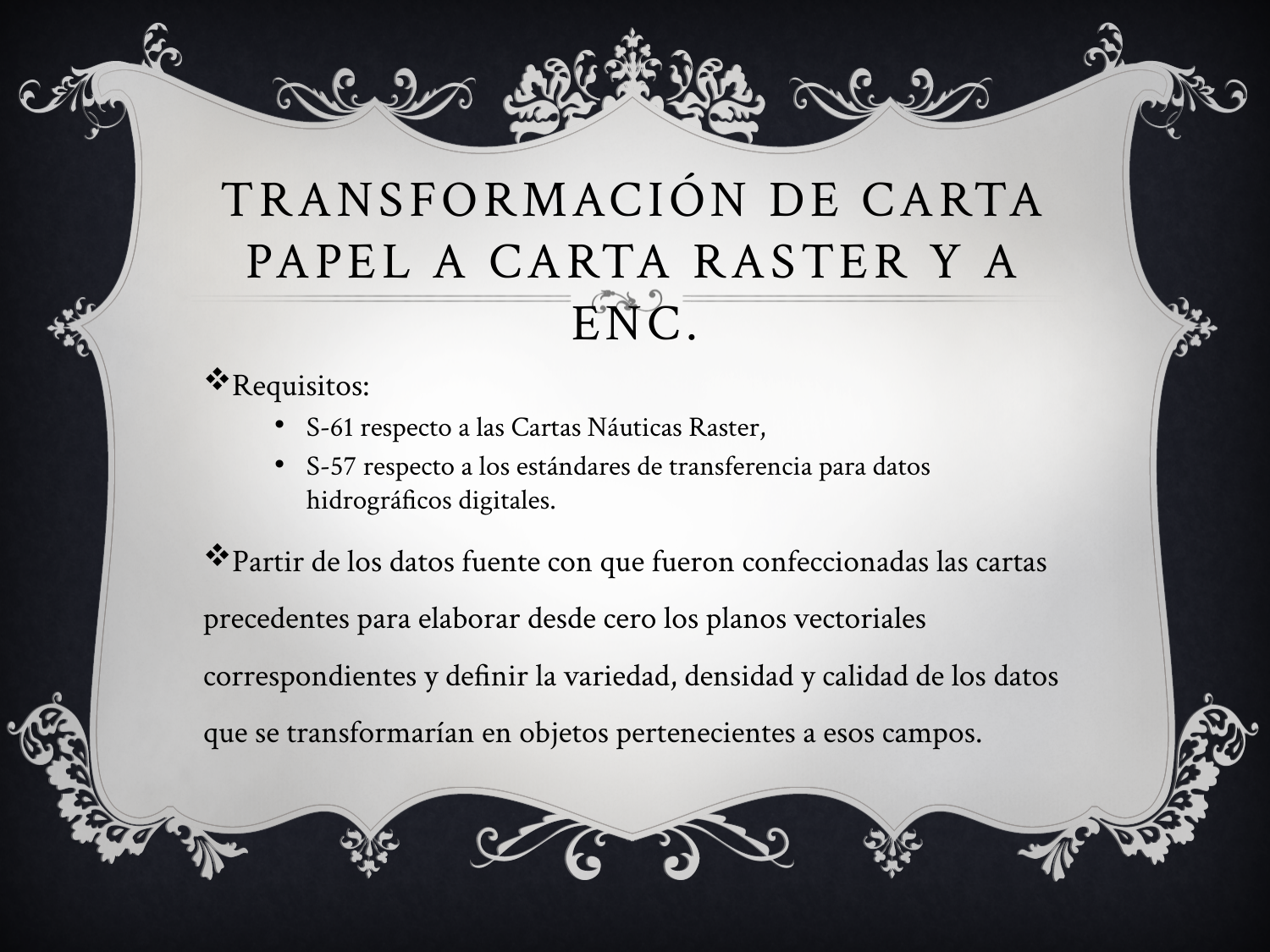

# Transformación de Carta Papel a Carta Raster y a ENC.
Requisitos:
S-61 respecto a las Cartas Náuticas Raster,
S-57 respecto a los estándares de transferencia para datos hidrográficos digitales.
Partir de los datos fuente con que fueron confeccionadas las cartas precedentes para elaborar desde cero los planos vectoriales correspondientes y definir la variedad, densidad y calidad de los datos que se transformarían en objetos pertenecientes a esos campos.